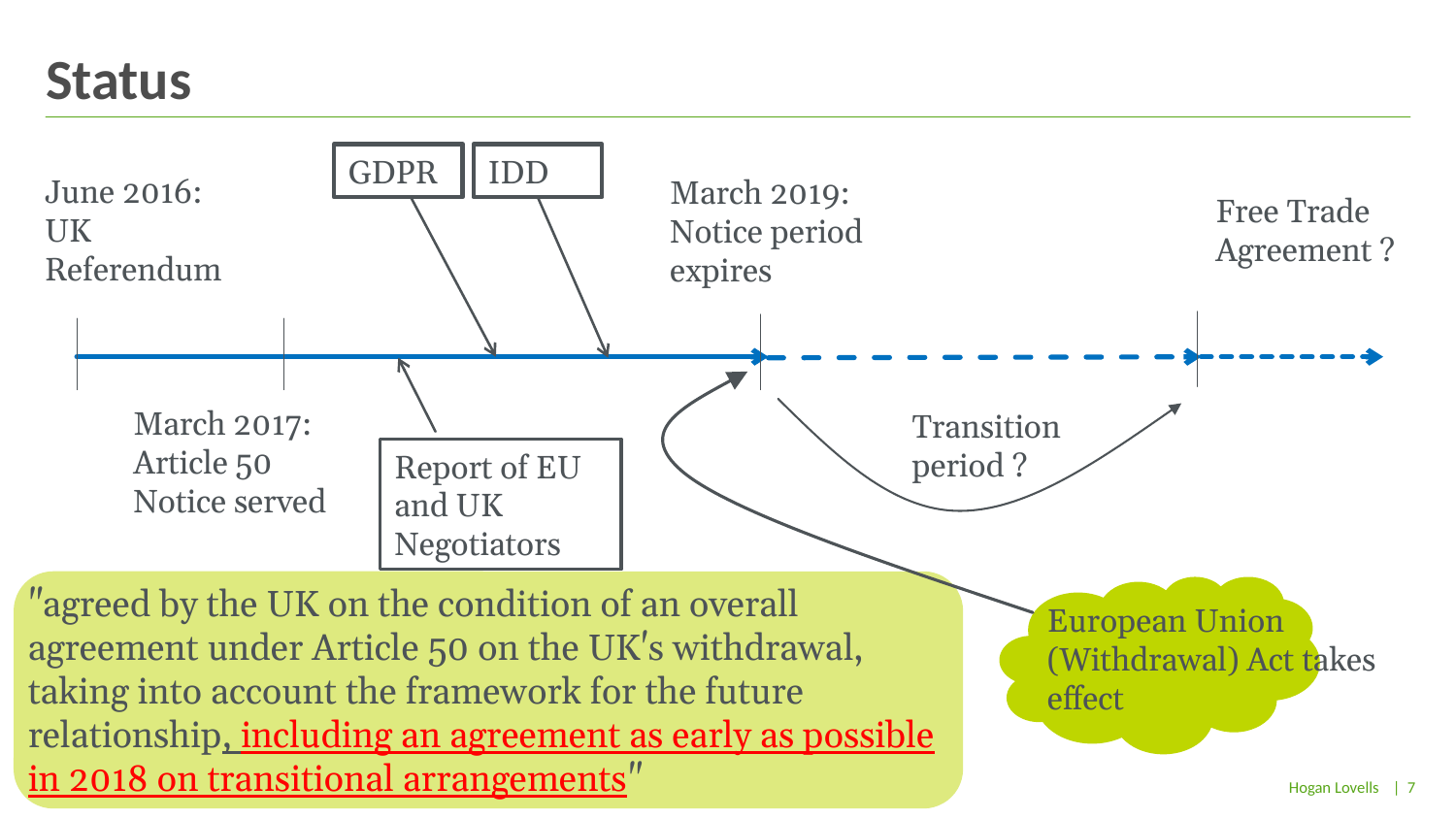

# Status
GDPR
IDD
June 2016: UK Referendum
March 2019: Notice period expires
Free Trade Agreement ?

March 2017: Article 50 Notice served
Transition period ?

Report of EU and UK Negotiators

"agreed by the UK on the condition of an overall agreement under Article 50 on the UK's withdrawal, taking into account the framework for the future relationship, including an agreement as early as possible in 2018 on transitional arrangements"

European Union (Withdrawal) Act takes effect
|  7
Hogan Lovells